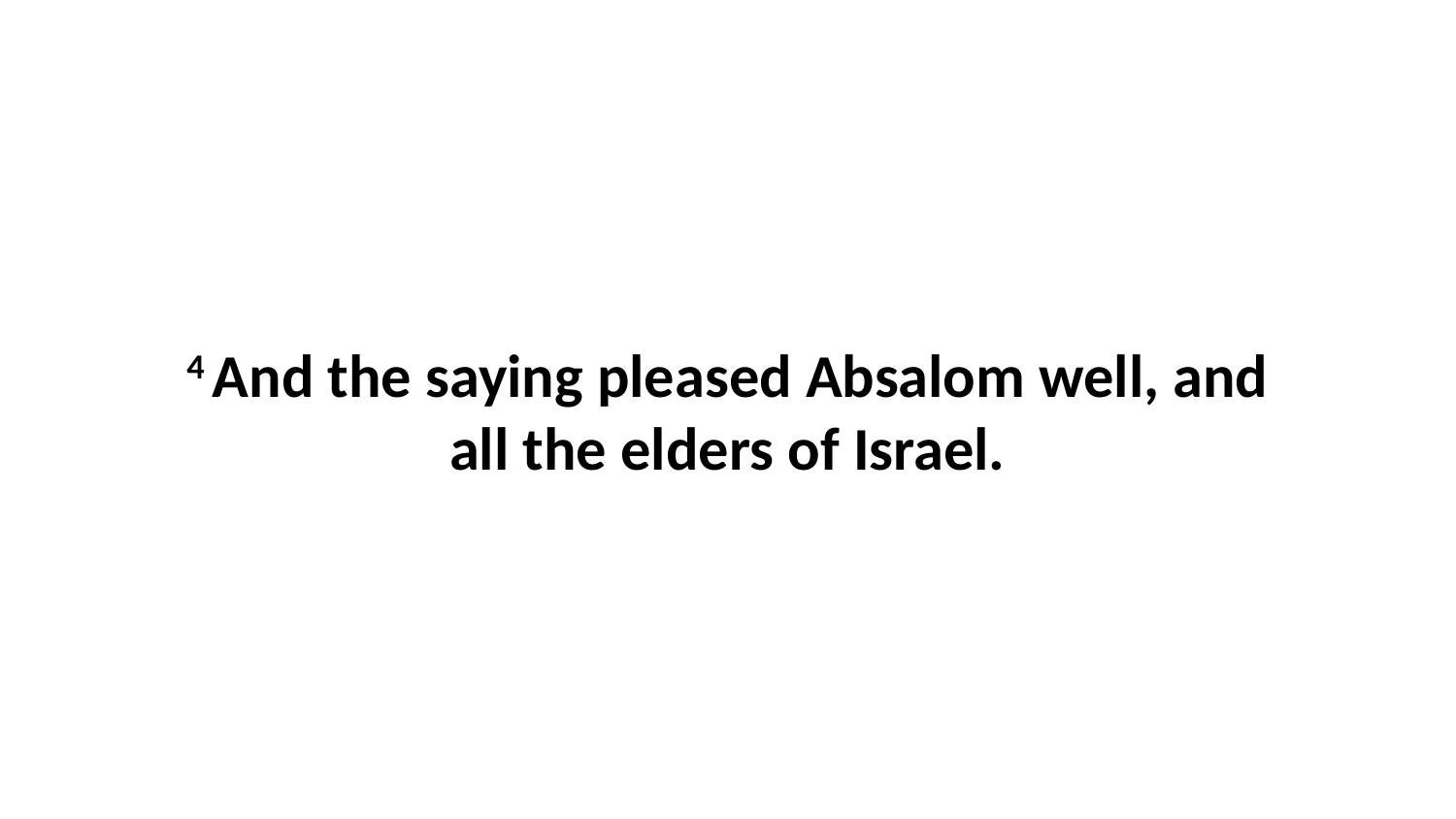

4 And the saying pleased Absalom well, and all the elders of Israel.